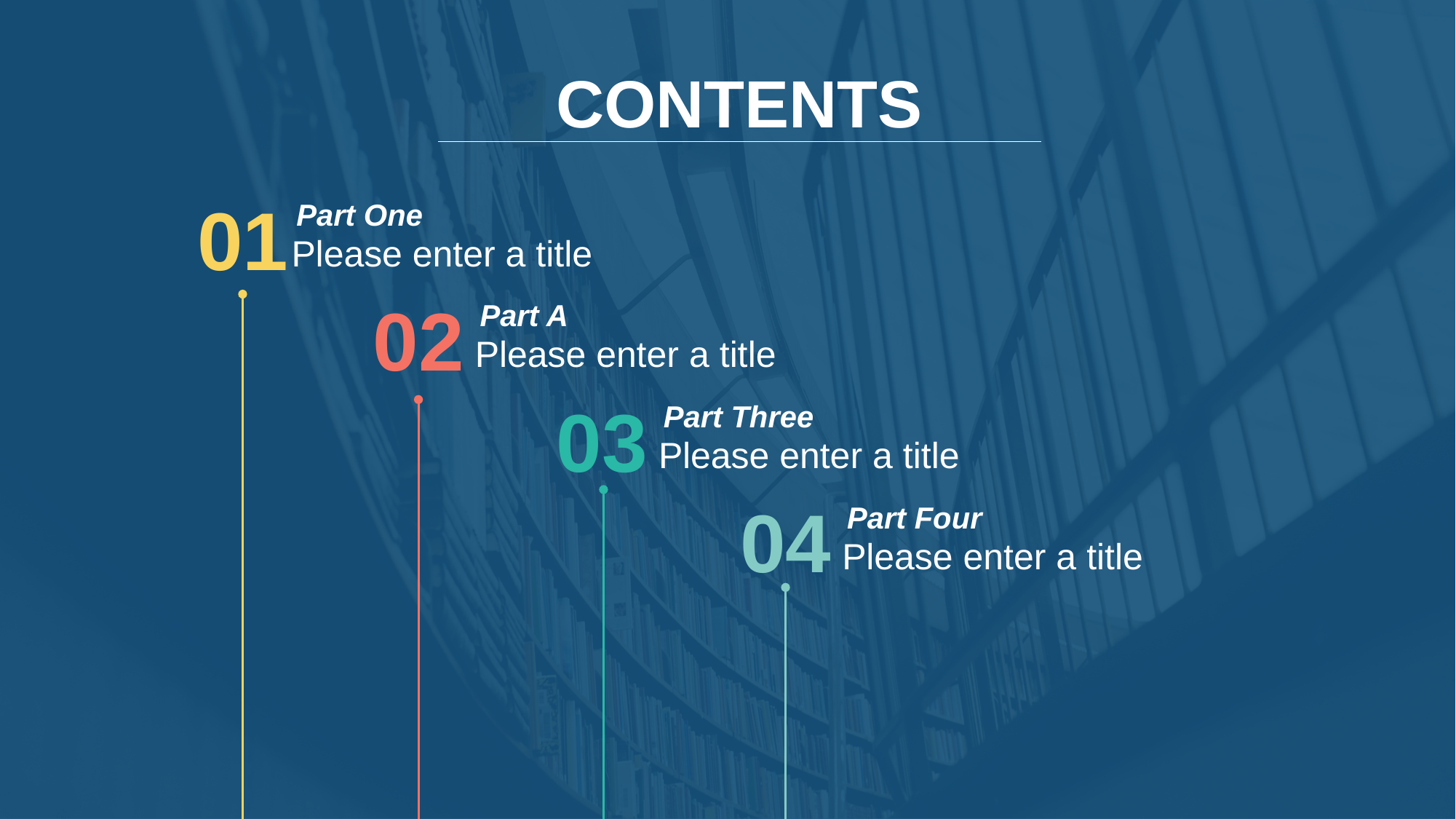

CONTENTS
01
Part One
Please enter a title
02
Part A
Please enter a title
03
Part Three
Please enter a title
04
Part Four
Please enter a title